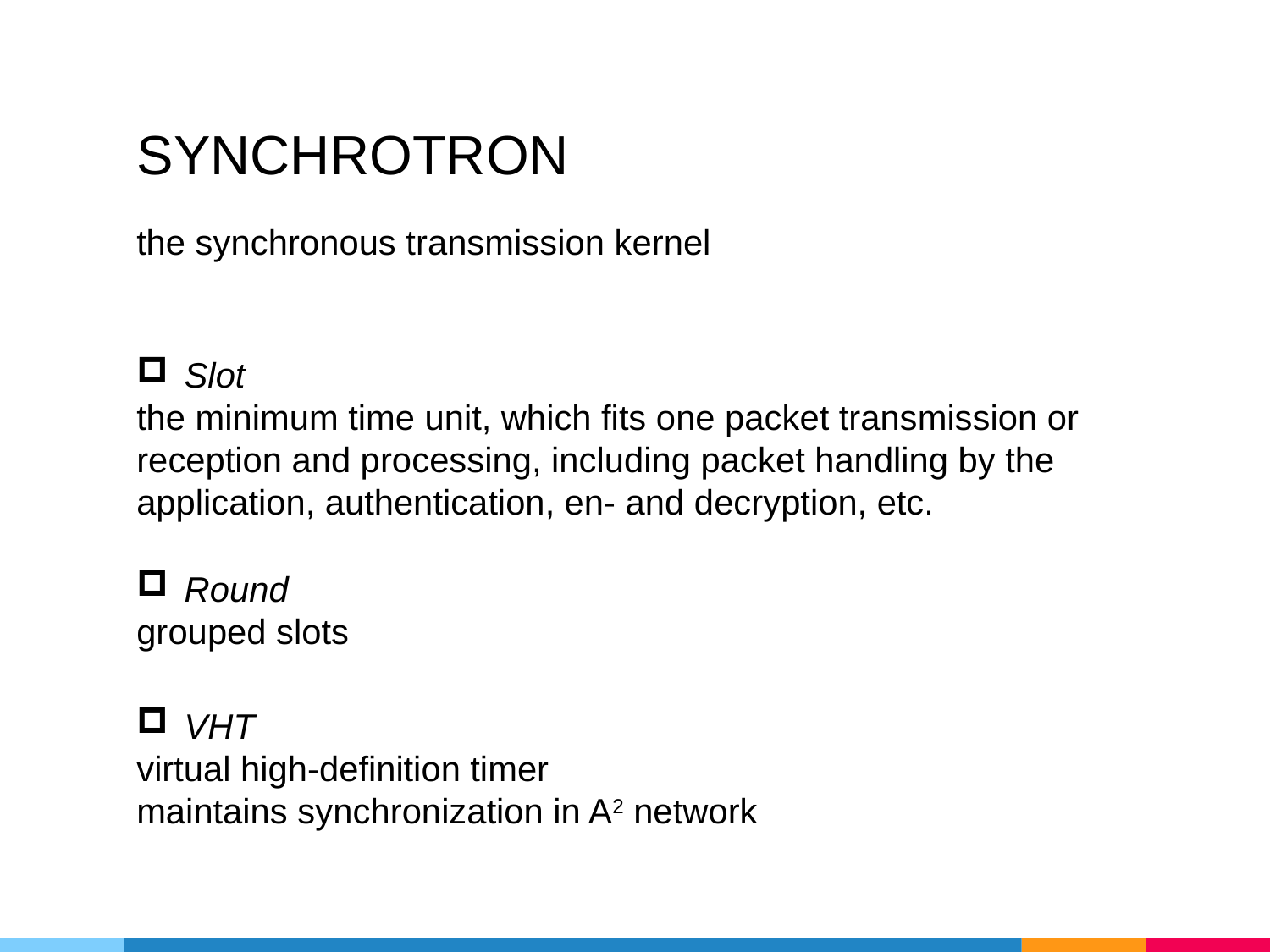

# SYNCHROTRON
the synchronous transmission kernel
Slot
the minimum time unit, which fits one packet transmission or reception and processing, including packet handling by the application, authentication, en- and decryption, etc.

Round
grouped slots
VHT
virtual high-definition timer
maintains synchronization in A2 network
10